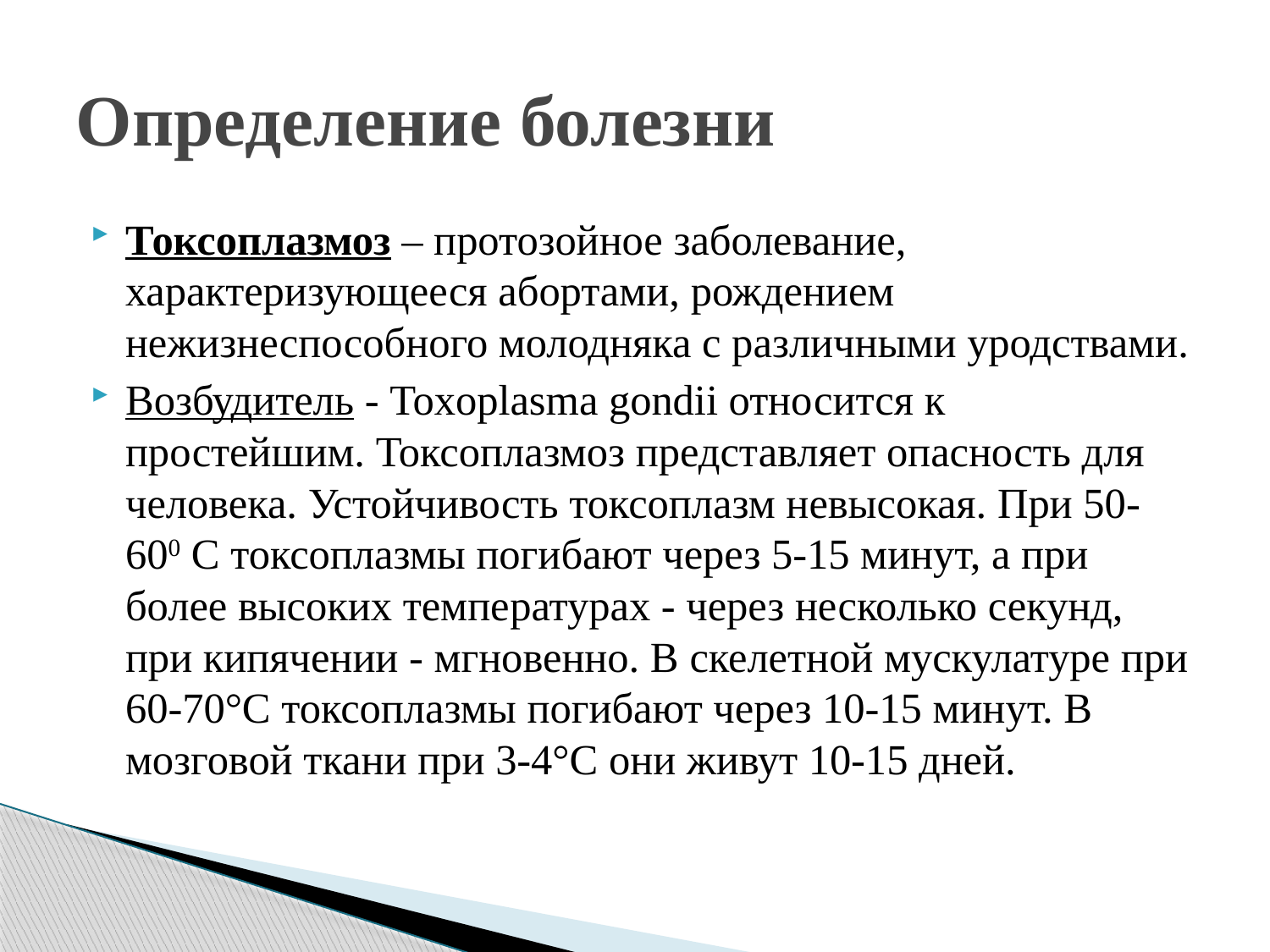

# Определение болезни
Токсоплазмоз – протозойное заболевание, характеризующееся абортами, рождением нежизнеспособного молодняка с различными уродствами.
Возбудитель - Toxoplasma gondii отно­сится к простейшим. Токсоплазмоз представляет опасность для человека. Устойчивость токсоплазм невысокая. При 50-600 С токсоплазмы погибают через 5-15 минут, а при более высоких темпе­ратурах - через несколько секунд, при кипячении - мгновенно. В скелетной мускулатуре при 60-70°С токсоплазмы погибают через 10-15 минут. В мозговой ткани при 3-4°С они живут 10-15 дней.